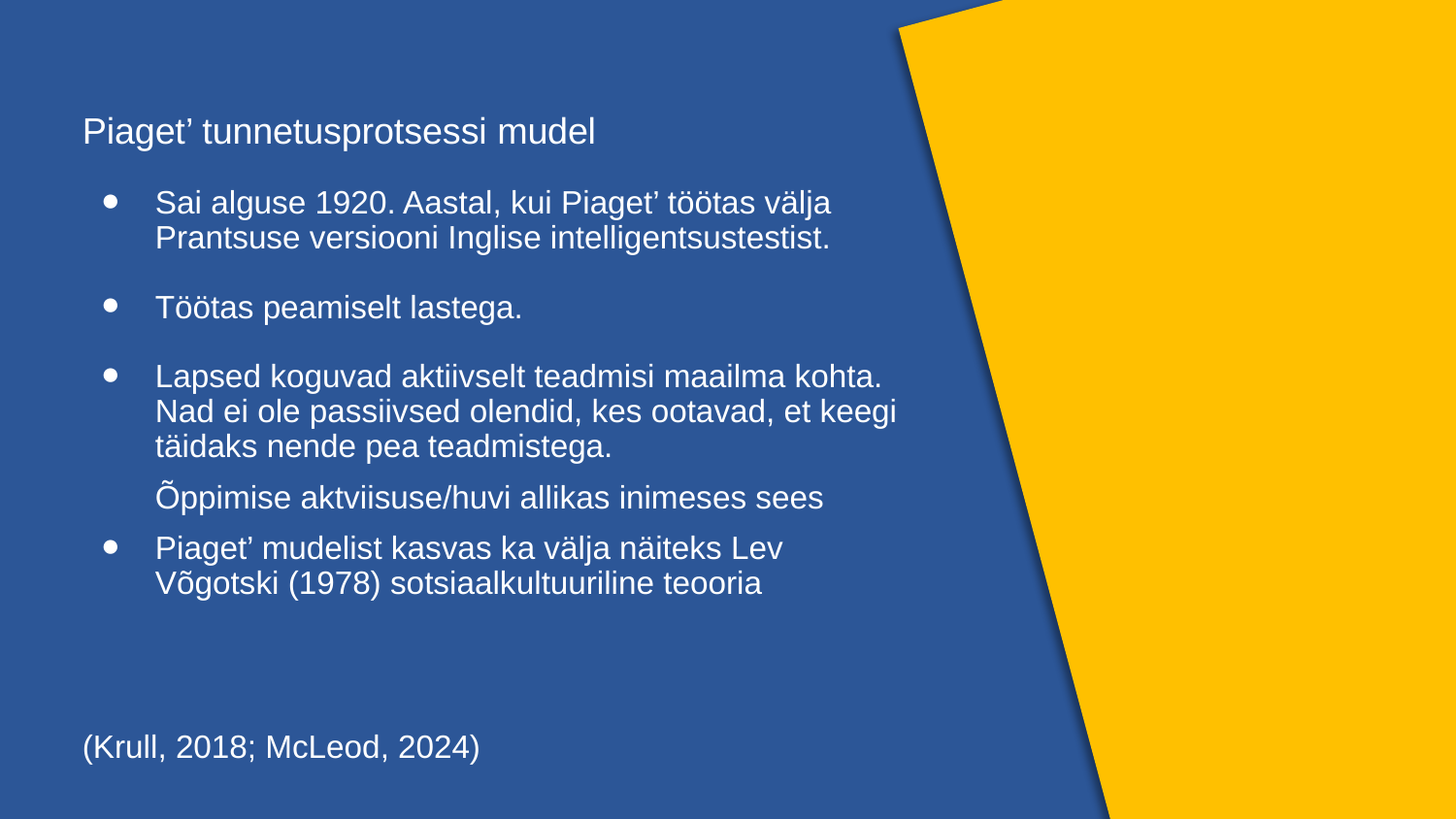

# Piaget’ tunnetusprotsessi mudel
Sai alguse 1920. Aastal, kui Piaget’ töötas välja Prantsuse versiooni Inglise intelligentsustestist.

Töötas peamiselt lastega.

Lapsed koguvad aktiivselt teadmisi maailma kohta. Nad ei ole passiivsed olendid, kes ootavad, et keegi täidaks nende pea teadmistega.
Õppimise aktviisuse/huvi allikas inimeses sees
Piaget’ mudelist kasvas ka välja näiteks Lev Võgotski (1978) sotsiaalkultuuriline teooria
(Krull, 2018; McLeod, 2024)